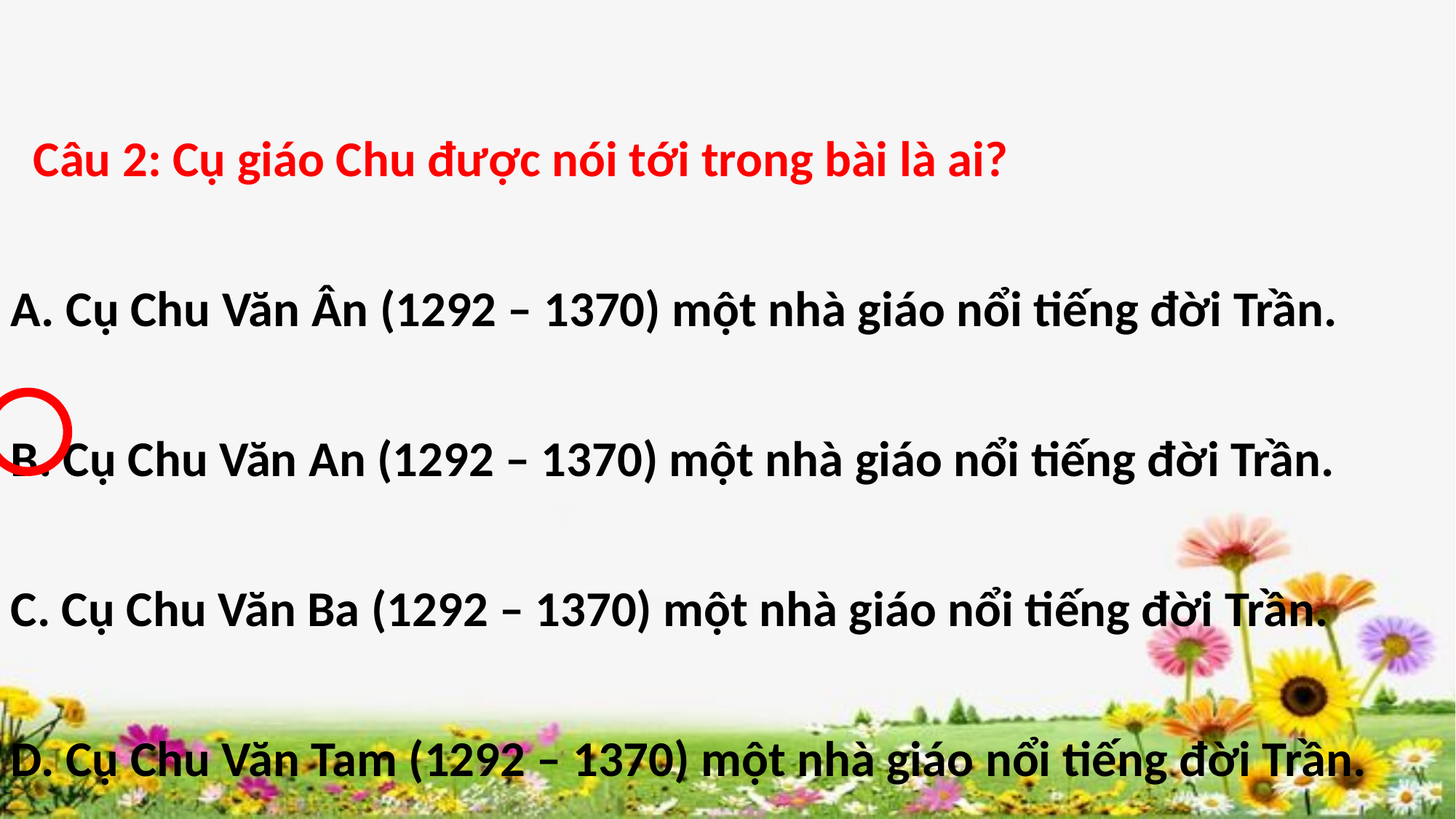

Câu 2: Cụ giáo Chu được nói tới trong bài là ai?
A. Cụ Chu Văn Ân (1292 – 1370) một nhà giáo nổi tiếng đời Trần.
B. Cụ Chu Văn An (1292 – 1370) một nhà giáo nổi tiếng đời Trần.
C. Cụ Chu Văn Ba (1292 – 1370) một nhà giáo nổi tiếng đời Trần.
D. Cụ Chu Văn Tam (1292 – 1370) một nhà giáo nổi tiếng đời Trần.